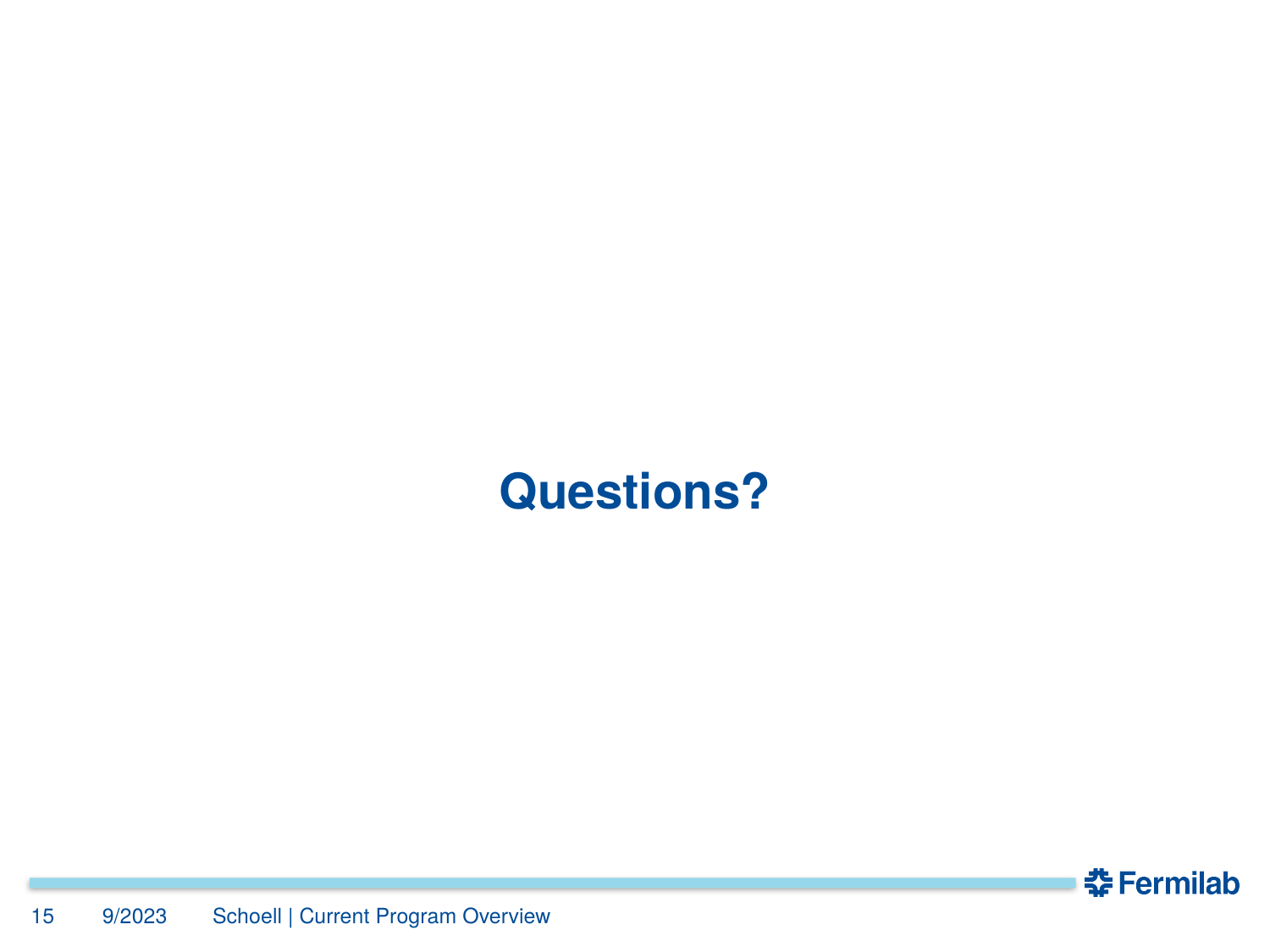

# Questions?
15
9/2023
Schoell | Current Program Overview